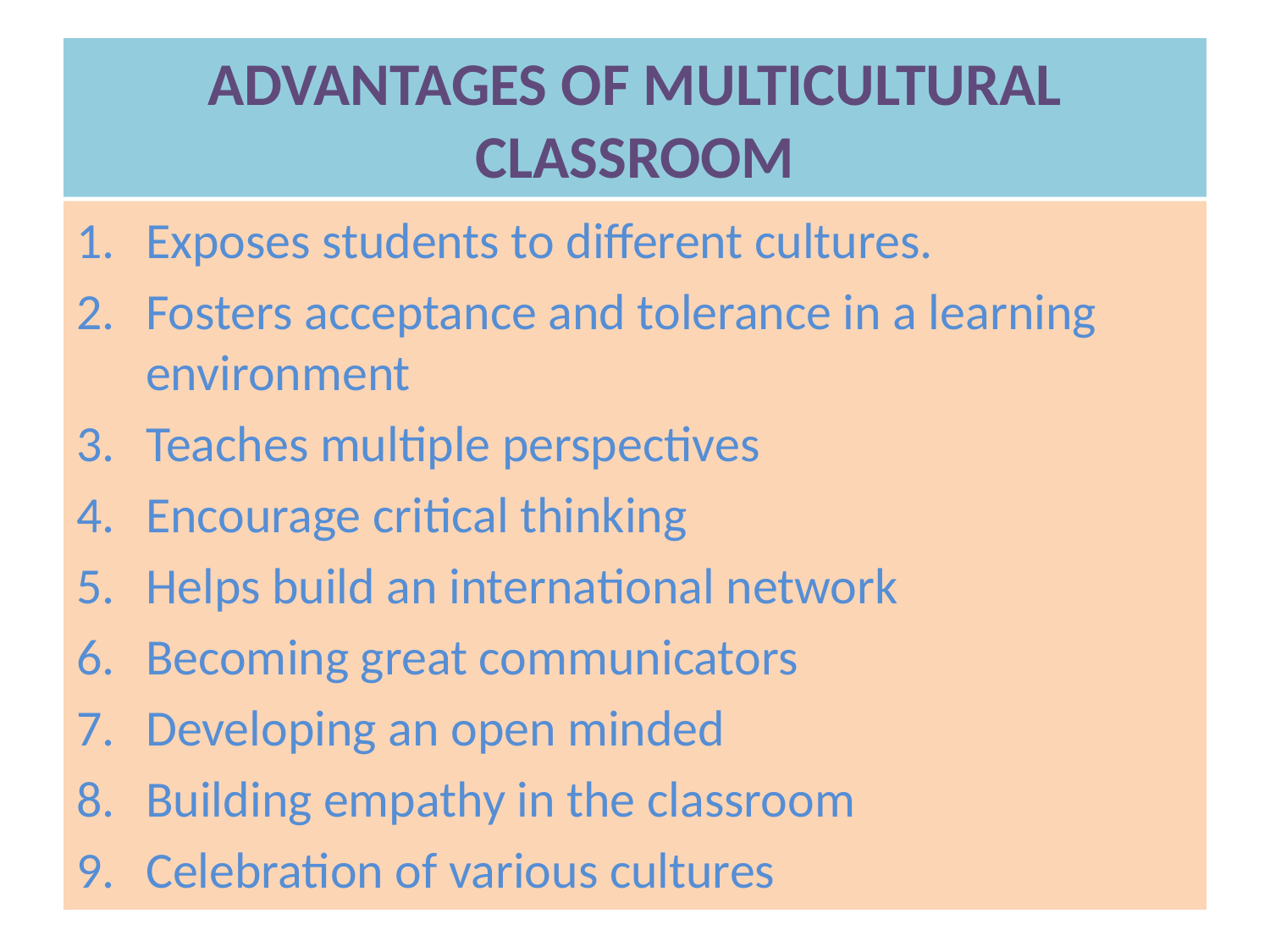

# ADVANTAGES OF MULTICULTURAL CLASSROOM
Exposes students to different cultures.
Fosters acceptance and tolerance in a learning environment
Teaches multiple perspectives
Encourage critical thinking
Helps build an international network
Becoming great communicators
Developing an open minded
Building empathy in the classroom
Celebration of various cultures